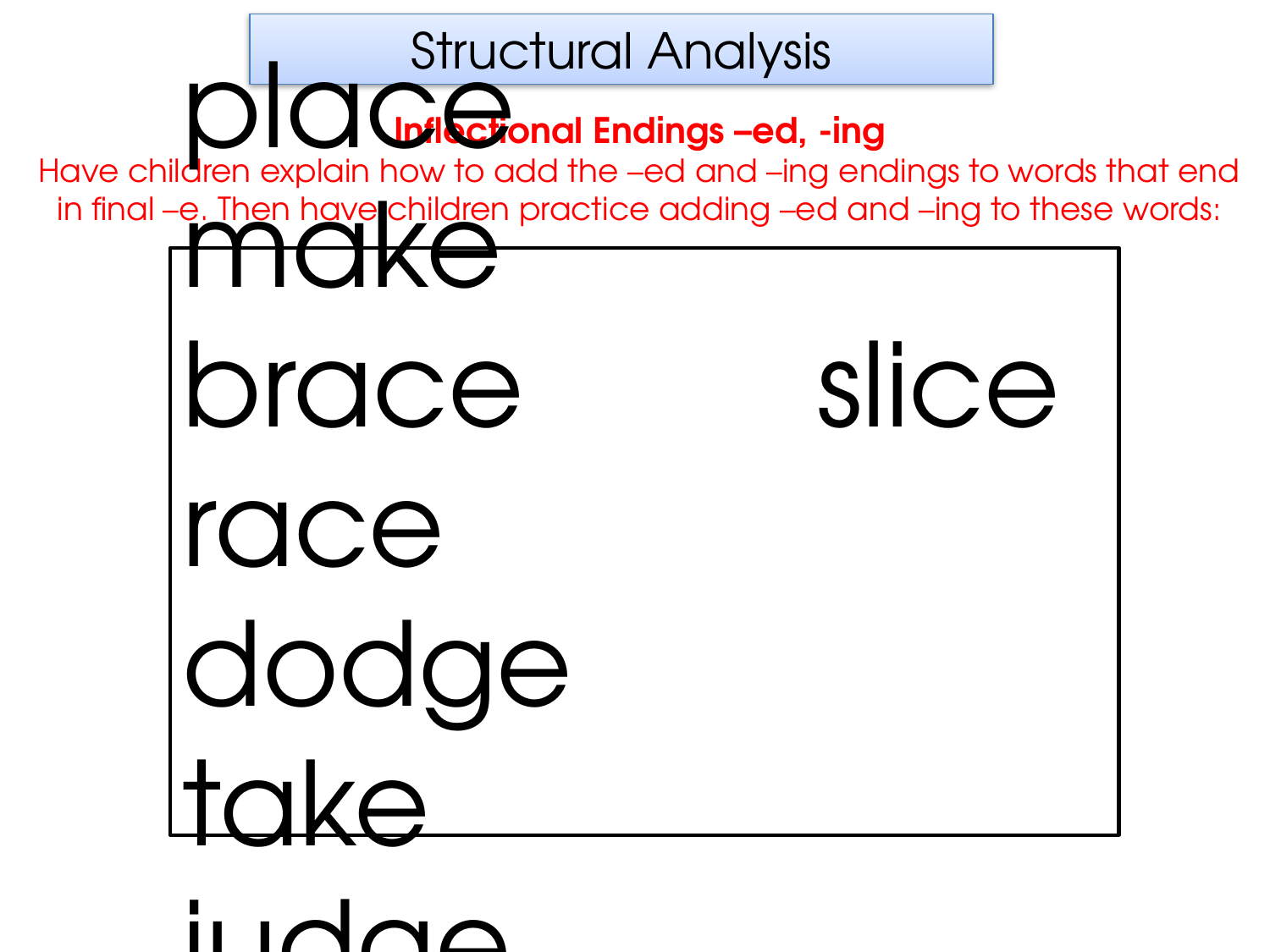

Structural Analysis
Inflectional Endings –ed, -ing
Have children explain how to add the –ed and –ing endings to words that end in final –e. Then have children practice adding –ed and –ing to these words:

place			make
brace			slice
race				dodge
take					judge